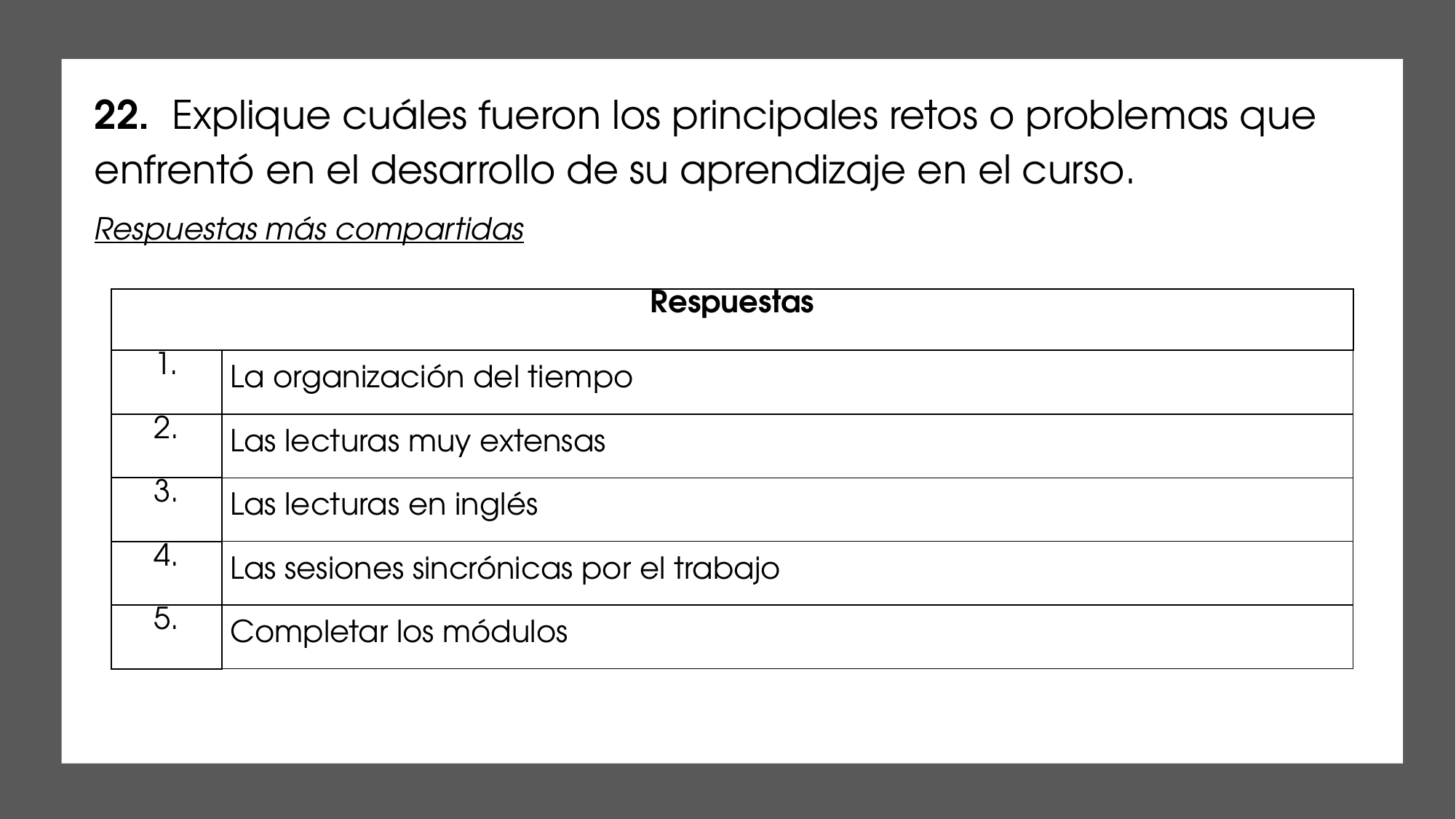

# 22.  Explique cuáles fueron los principales retos o problemas que enfrentó en el desarrollo de su aprendizaje en el curso.
Respuestas más compartidas

| Respuestas |  |
| --- | --- |
| 1. | La organización del tiempo |
| 2. | Las lecturas muy extensas |
| 3. | Las lecturas en inglés |
| 4. | Las sesiones sincrónicas por el trabajo |
| 5. | Completar los módulos |